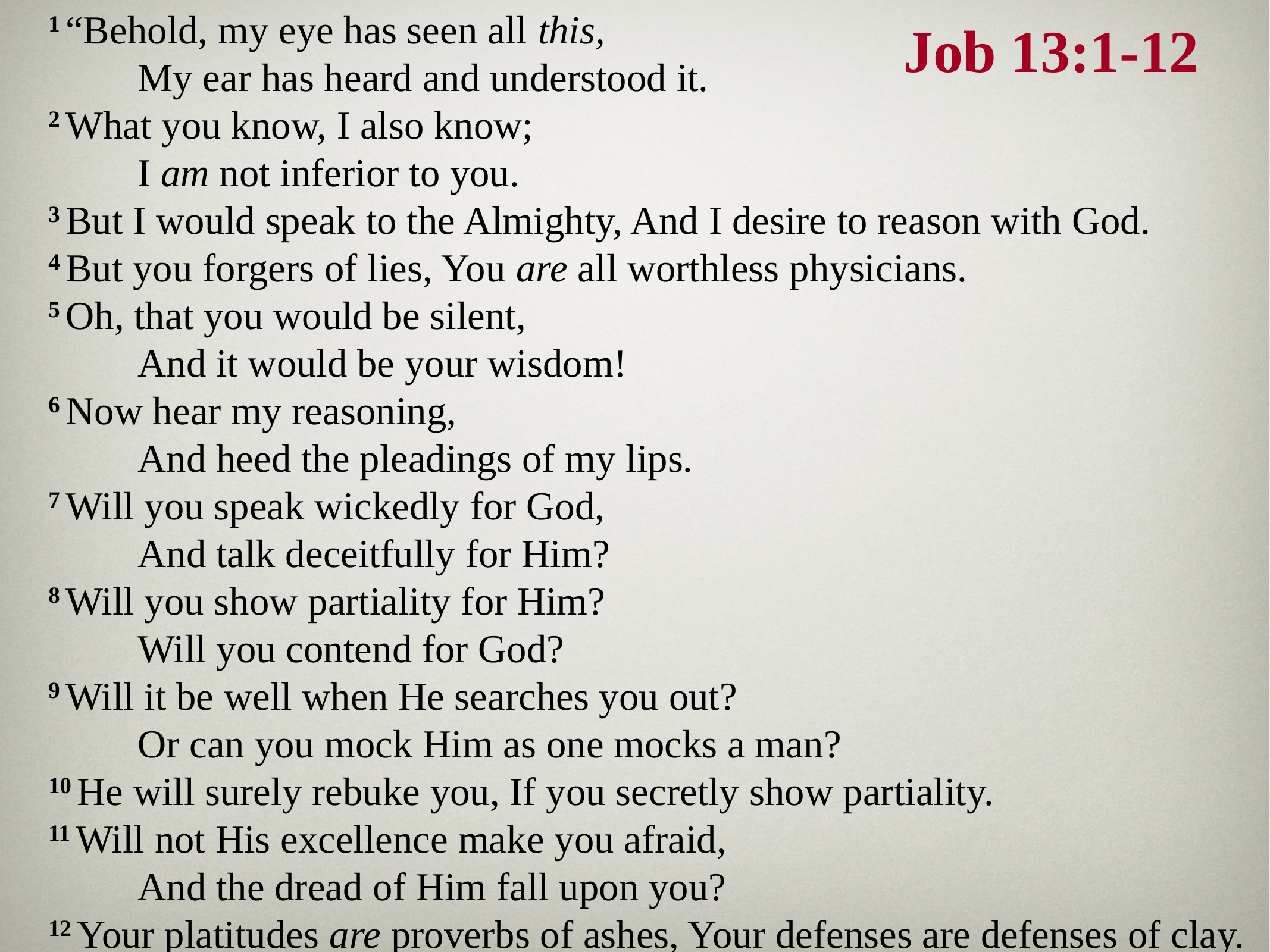

1 “Behold, my eye has seen all this,
	My ear has heard and understood it.
2 What you know, I also know;
	I am not inferior to you.
3 But I would speak to the Almighty, And I desire to reason with God.
4 But you forgers of lies, You are all worthless physicians.
5 Oh, that you would be silent,
	And it would be your wisdom!
6 Now hear my reasoning,
	And heed the pleadings of my lips.
7 Will you speak wickedly for God,
	And talk deceitfully for Him?
8 Will you show partiality for Him?
	Will you contend for God?
9 Will it be well when He searches you out?
	Or can you mock Him as one mocks a man?
10 He will surely rebuke you, If you secretly show partiality.
11 Will not His excellence make you afraid,
	And the dread of Him fall upon you?
12 Your platitudes are proverbs of ashes, Your defenses are defenses of clay.
# Job 13:1-12